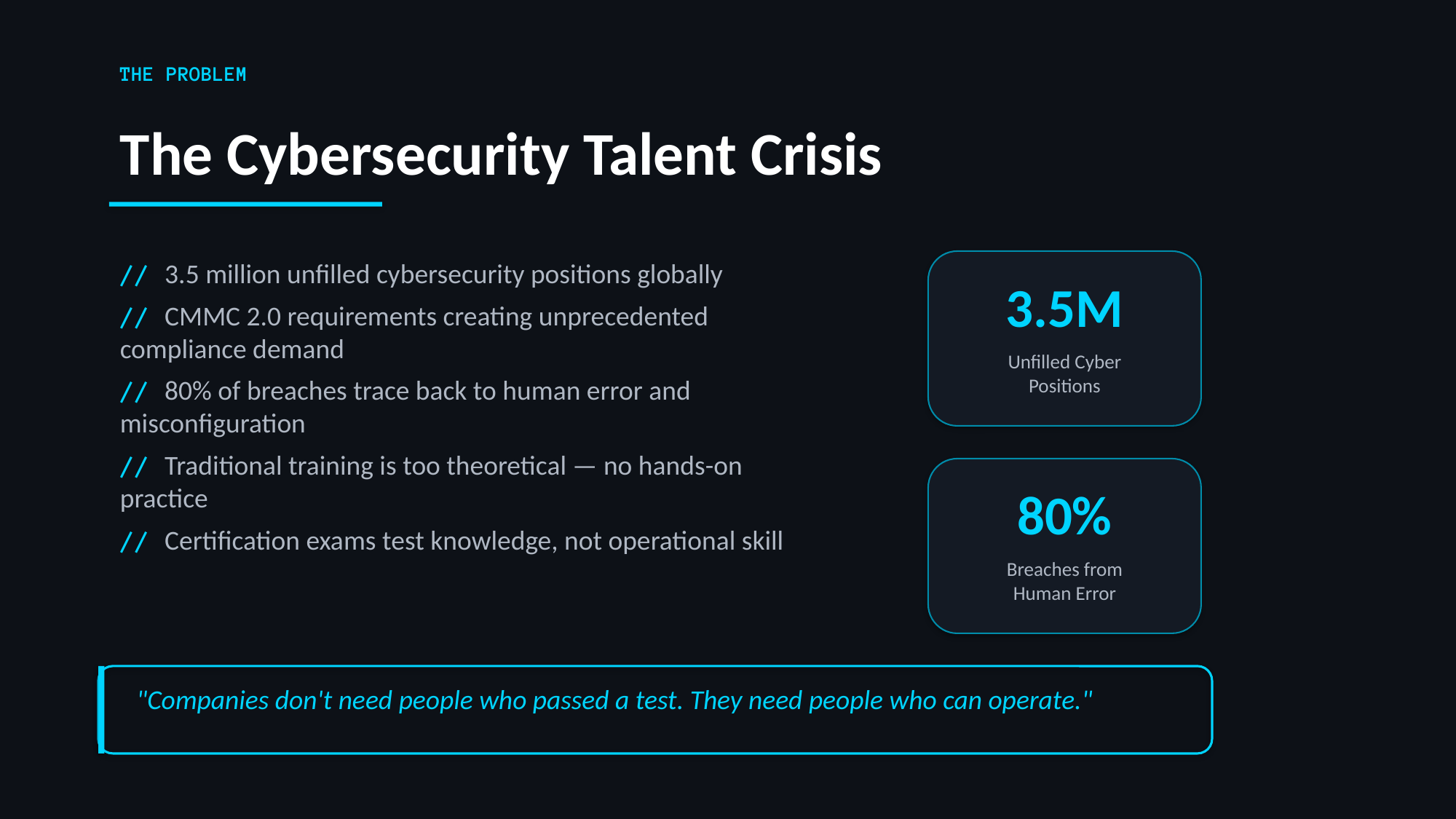

THE PROBLEM
The Cybersecurity Talent Crisis

// 3.5 million unfilled cybersecurity positions globally
// CMMC 2.0 requirements creating unprecedented compliance demand
// 80% of breaches trace back to human error and misconfiguration
// Traditional training is too theoretical — no hands-on practice
// Certification exams test knowledge, not operational skill

3.5M
Unfilled Cyber
Positions

80%
Breaches from
Human Error

"Companies don't need people who passed a test. They need people who can operate."